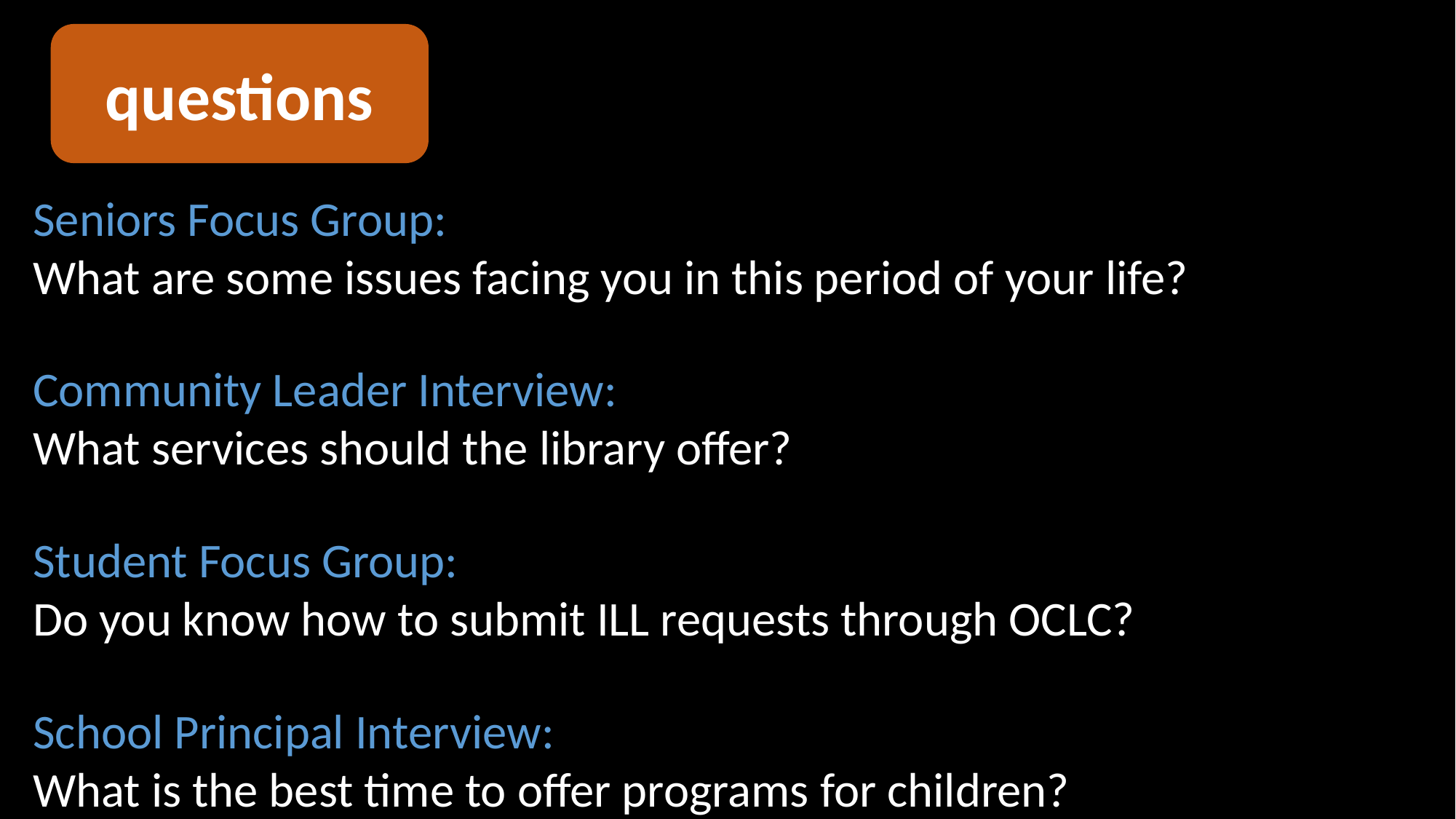

questions
Seniors Focus Group:
What are some issues facing you in this period of your life?

Community Leader Interview:
What services should the library offer?

Student Focus Group:
Do you know how to submit ILL requests through OCLC?

School Principal Interview:
What is the best time to offer programs for children?